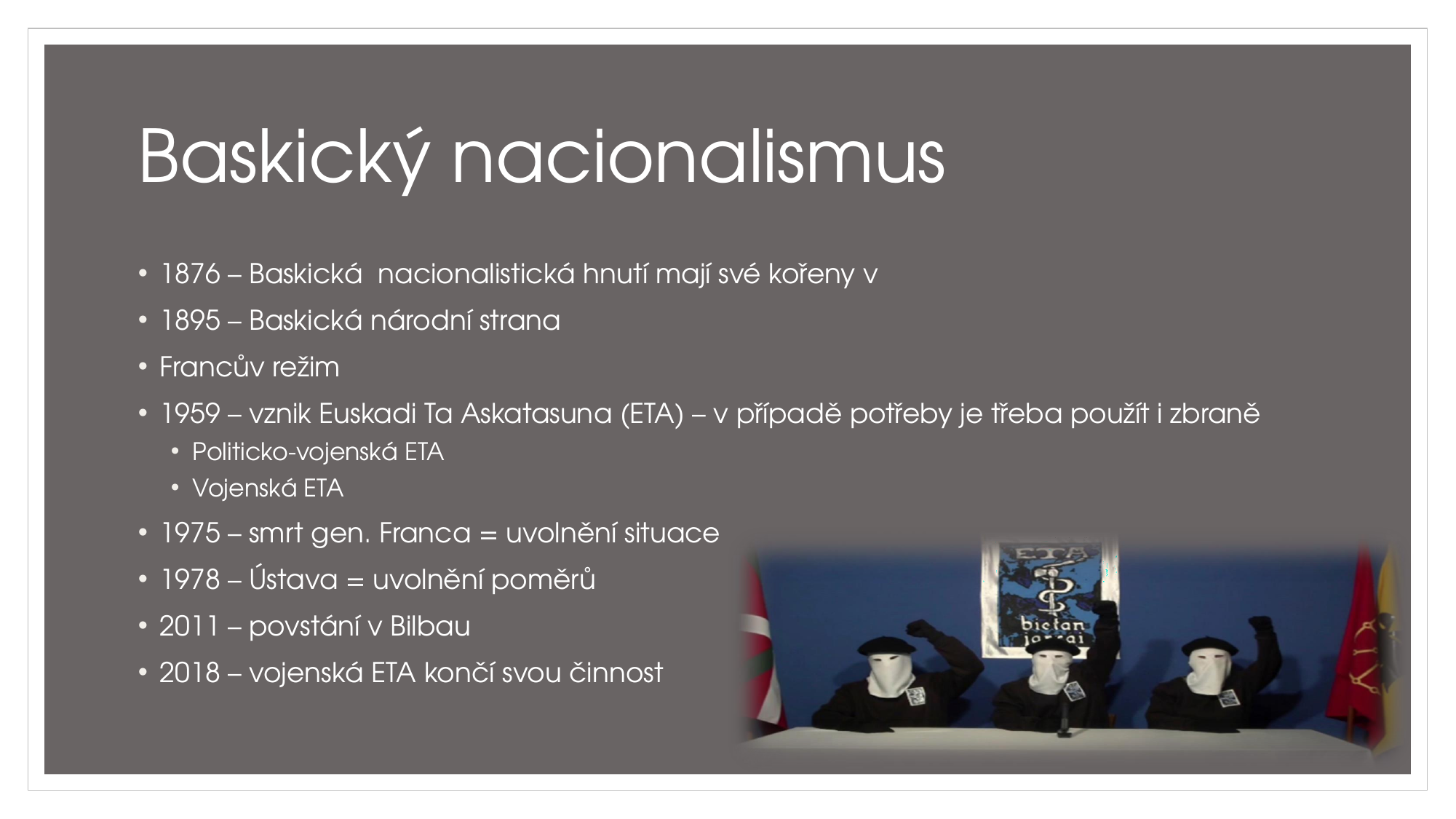

# Baskický nacionalismus
1876 – Baskická  nacionalistická hnutí mají své kořeny v
1895 – Baskická národní strana
Francův režim
1959 – vznik Euskadi Ta Askatasuna (ETA) – v případě potřeby je třeba použít i zbraně
Politicko-vojenská ETA
Vojenská ETA
1975 – smrt gen. Franca = uvolnění situace
1978 – Ústava = uvolnění poměrů
2011 – povstání v Bilbau
2018 – vojenská ETA končí svou činnost